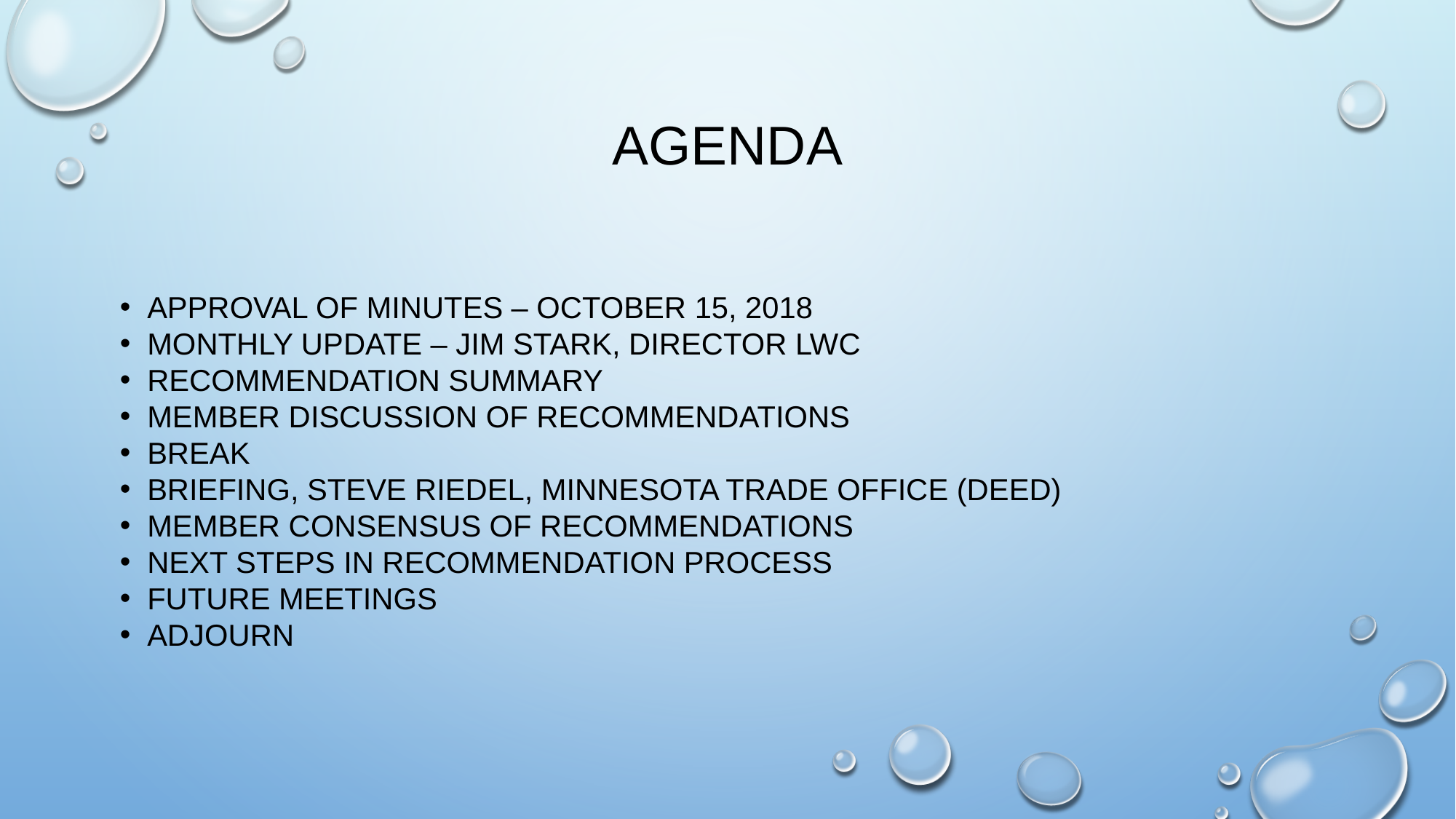

# Agenda
Approval of Minutes – October 15, 2018
Monthly update – jim stark, director lwc
Recommendation summary
Member discussion of recommendations
Break
Briefing, steve riedel, Minnesota trade office (deed)
Member consensus of recommendations
Next steps in recommendation process
Future meetings
adjourn